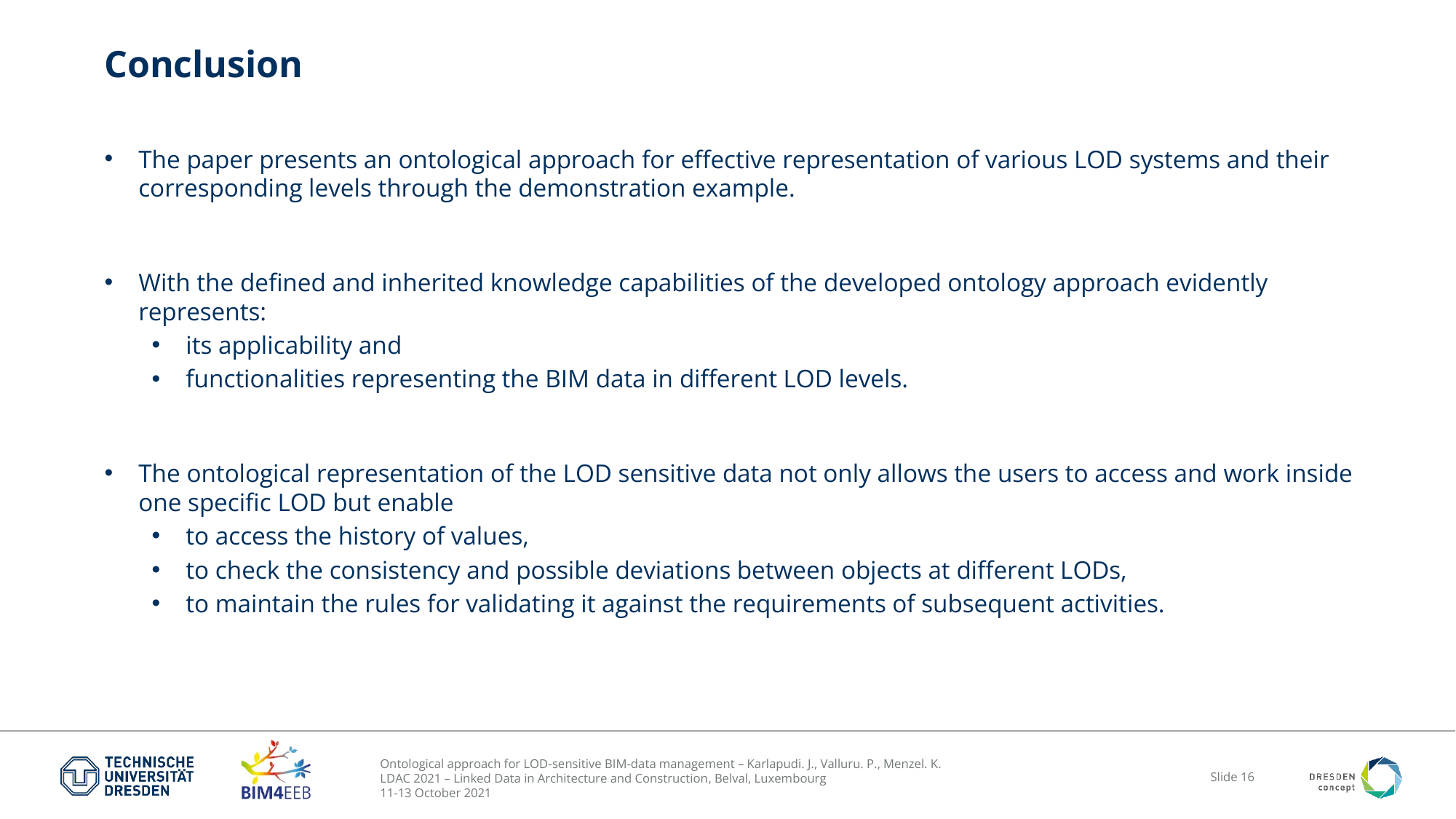

# Conclusion
The paper presents an ontological approach for effective representation of various LOD systems and their corresponding levels through the demonstration example.

With the defined and inherited knowledge capabilities of the developed ontology approach evidently represents:
its applicability and
functionalities representing the BIM data in different LOD levels.

The ontological representation of the LOD sensitive data not only allows the users to access and work inside one specific LOD but enable
to access the history of values,
to check the consistency and possible deviations between objects at different LODs,
to maintain the rules for validating it against the requirements of subsequent activities.